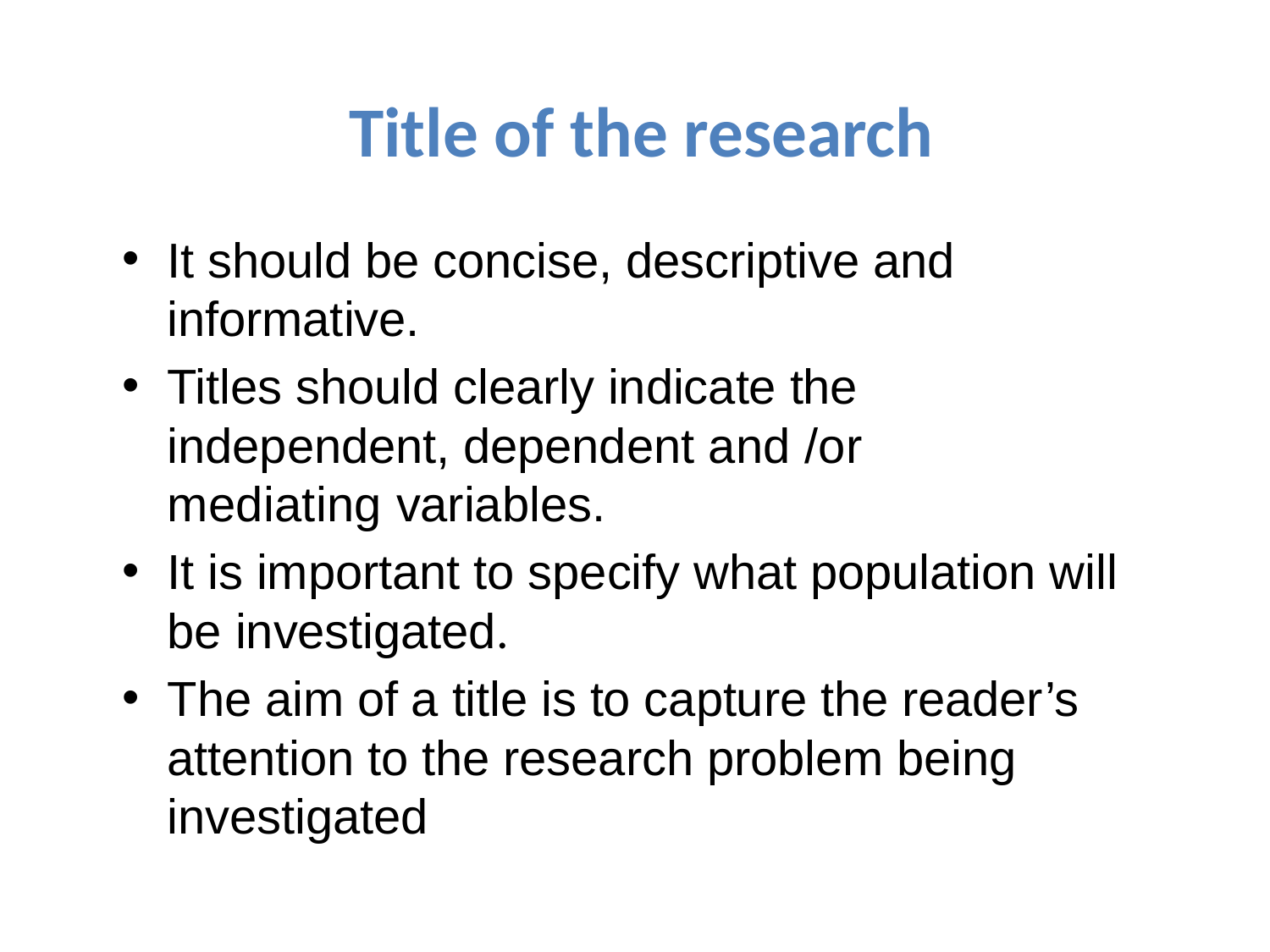

# Title of the research
It should be concise, descriptive and informative.
Titles should clearly indicate the independent, dependent and /or mediating variables.
It is important to specify what population will  be investigated.
The aim of a title is to capture the reader’s attention to the research problem being investigated